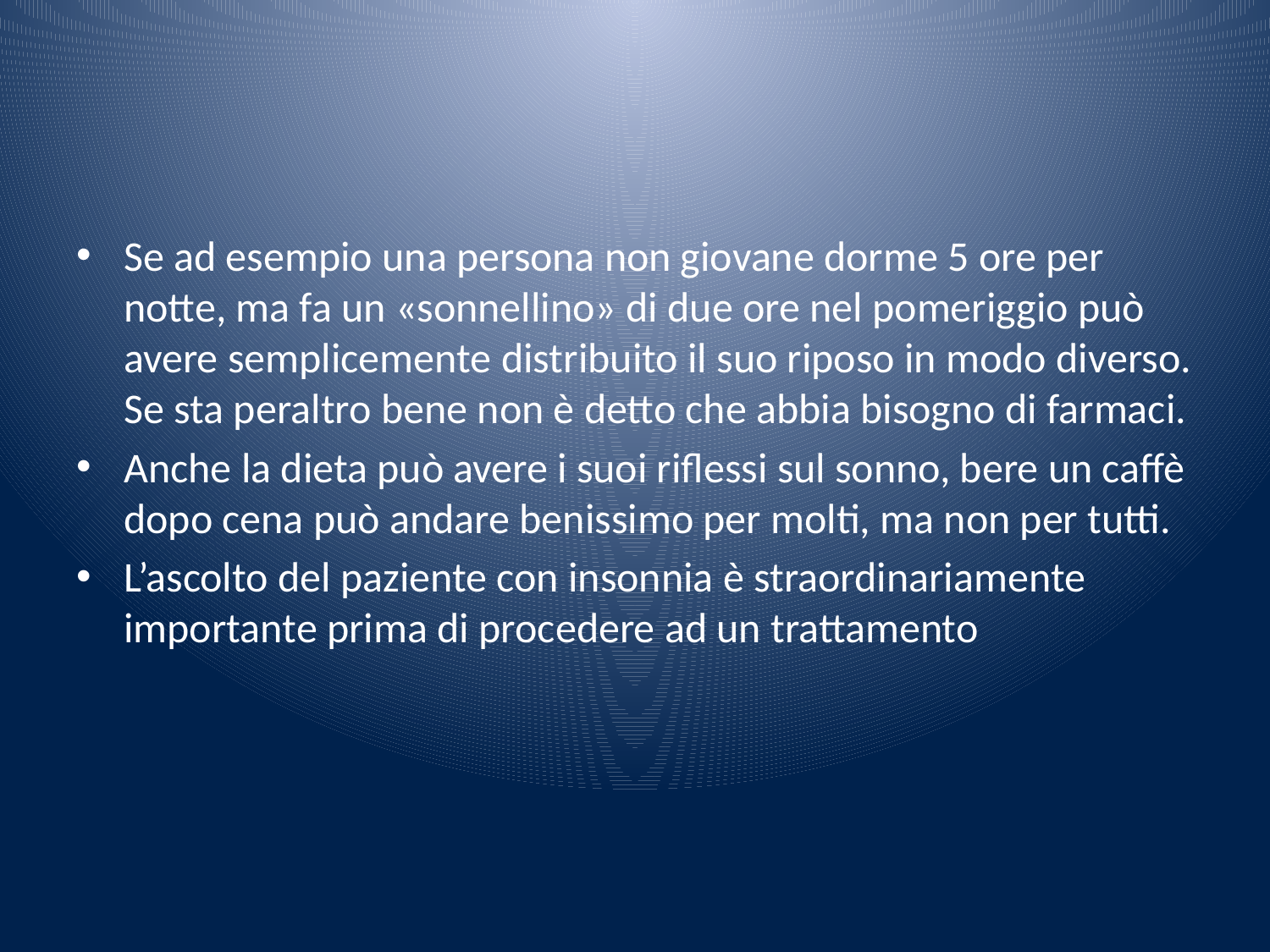

#
Se ad esempio una persona non giovane dorme 5 ore per notte, ma fa un «sonnellino» di due ore nel pomeriggio può avere semplicemente distribuito il suo riposo in modo diverso. Se sta peraltro bene non è detto che abbia bisogno di farmaci.
Anche la dieta può avere i suoi riflessi sul sonno, bere un caffè dopo cena può andare benissimo per molti, ma non per tutti.
L’ascolto del paziente con insonnia è straordinariamente importante prima di procedere ad un trattamento